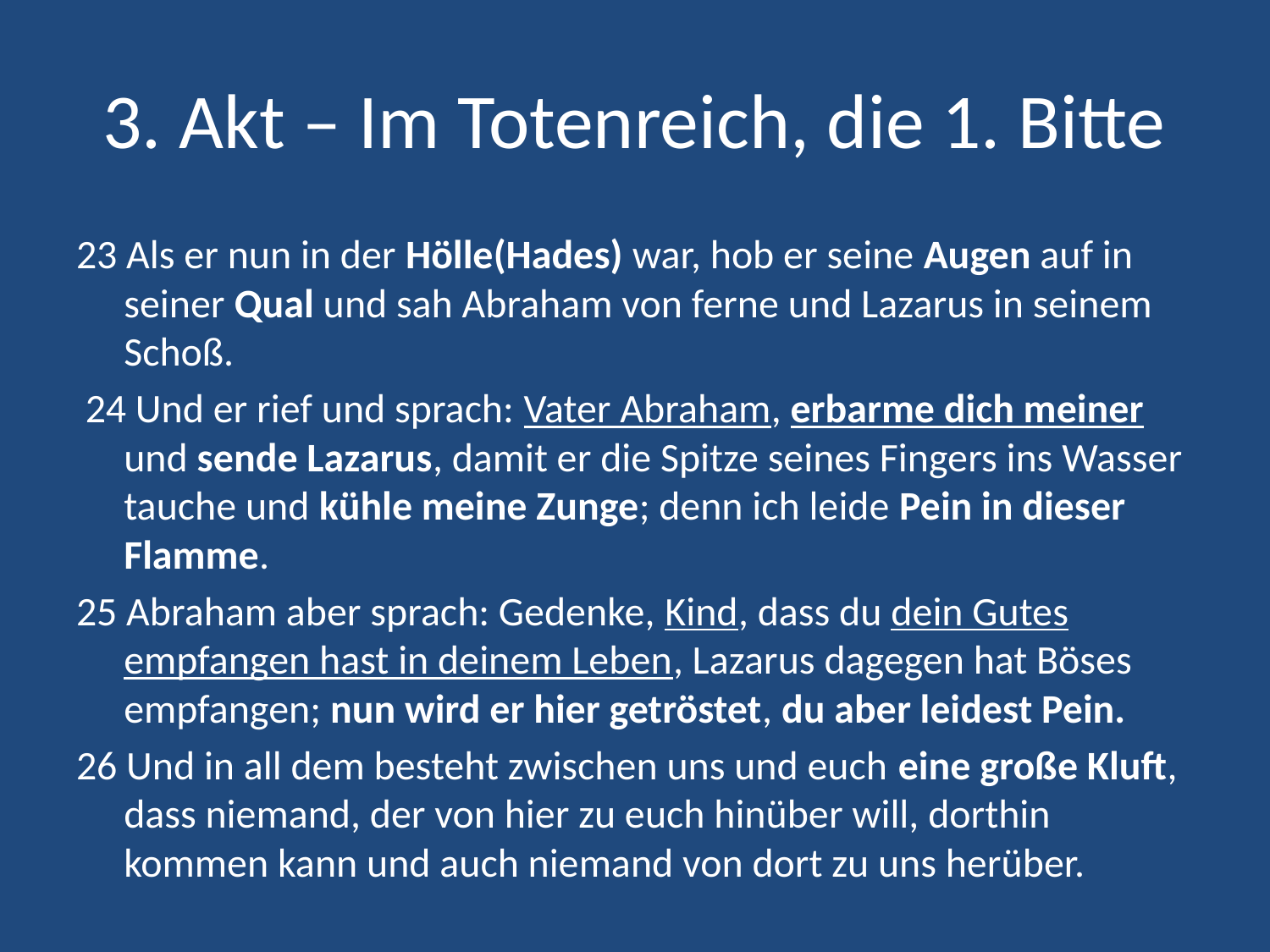

# 3. Akt – Im Totenreich, die 1. Bitte
23 Als er nun in der Hölle(Hades) war, hob er seine Augen auf in seiner Qual und sah Abraham von ferne und Lazarus in seinem Schoß.
 24 Und er rief und sprach: Vater Abraham, erbarme dich meiner und sende Lazarus, damit er die Spitze seines Fingers ins Wasser tauche und kühle meine Zunge; denn ich leide Pein in dieser Flamme.
25 Abraham aber sprach: Gedenke, Kind, dass du dein Gutes empfangen hast in deinem Leben, Lazarus dagegen hat Böses empfangen; nun wird er hier getröstet, du aber leidest Pein.
26 Und in all dem besteht zwischen uns und euch eine große Kluft, dass niemand, der von hier zu euch hinüber will, dorthin kommen kann und auch niemand von dort zu uns herüber.